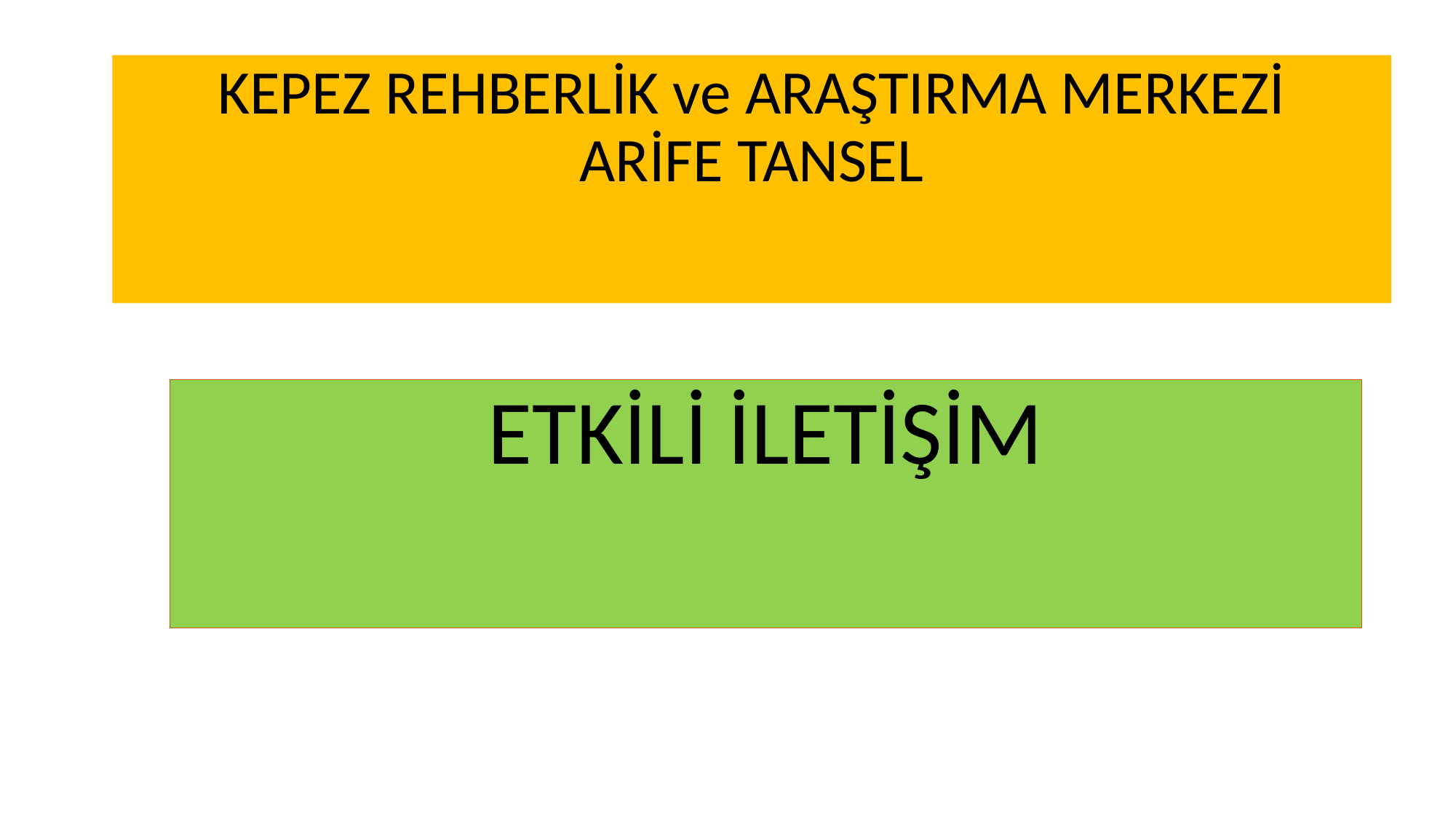

# KEPEZ REHBERLİK ve ARAŞTIRMA MERKEZİ ARİFE TANSEL
ETKİLİ İLETİŞİM